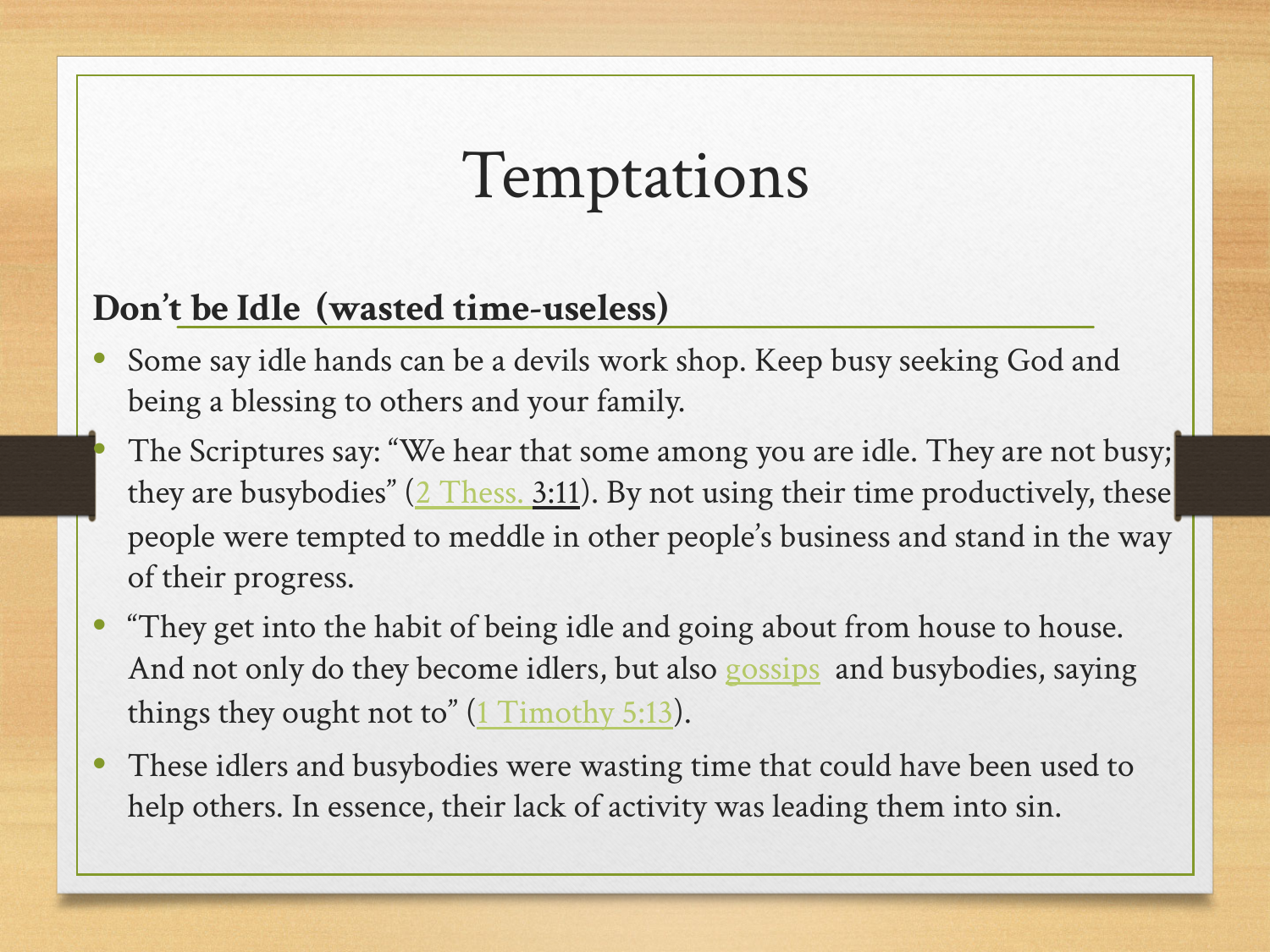

# Temptations
Don’t be Idle  (wasted time-useless)
Some say idle hands can be a devils work shop. Keep busy seeking God and being a blessing to others and your family.
The Scriptures say: “We hear that some among you are idle. They are not busy; they are busybodies” (2 Thess. 3:11). By not using their time productively, these people were tempted to meddle in other people’s business and stand in the way of their progress.
“They get into the habit of being idle and going about from house to house. And not only do they become idlers, but also gossips  and busybodies, saying things they ought not to” (1 Timothy 5:13).
These idlers and busybodies were wasting time that could have been used to help others. In essence, their lack of activity was leading them into sin.